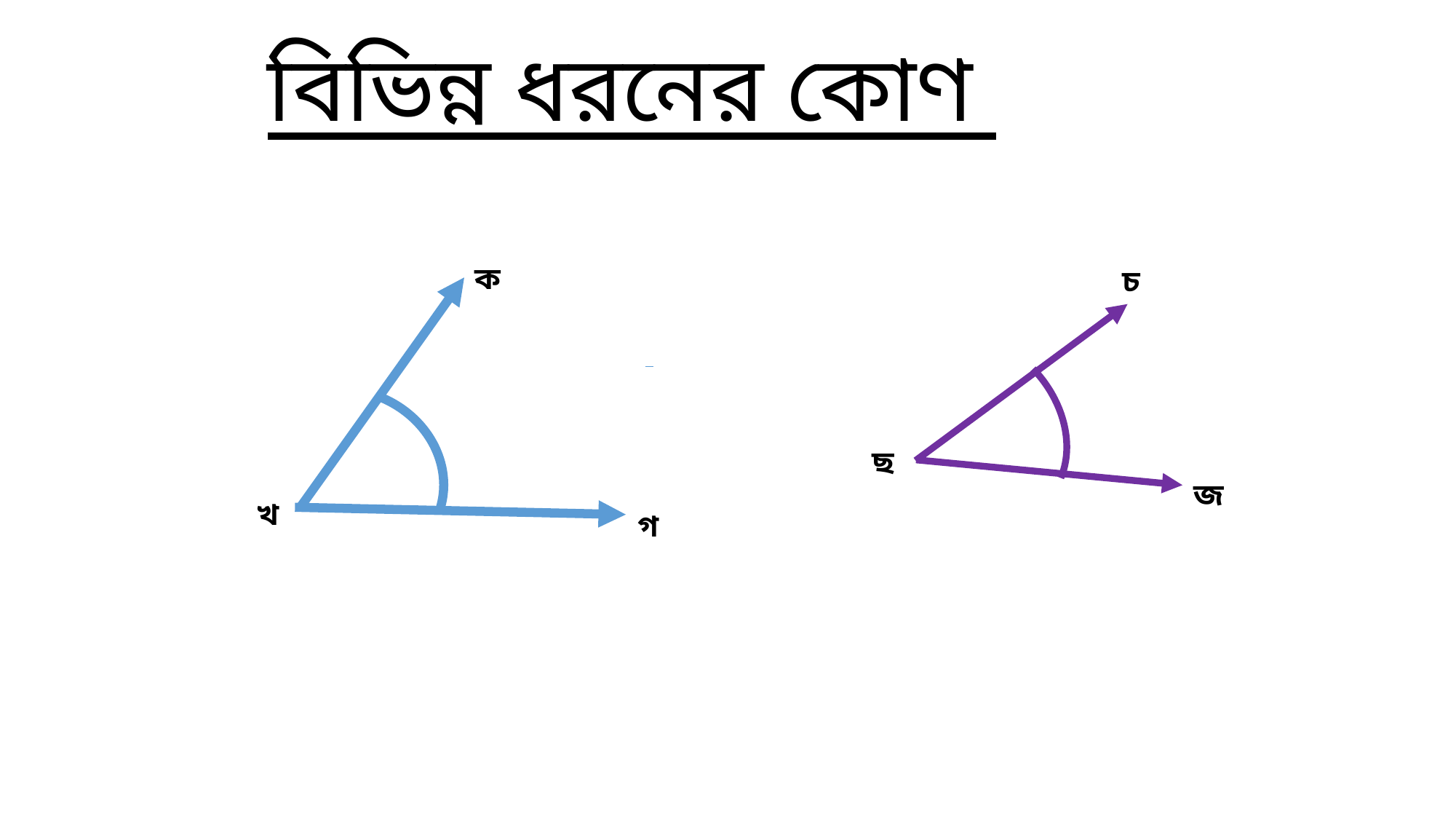

বিভিন্ন ধরনের কোণ
ক

খ
গ
চ

ছ
জ